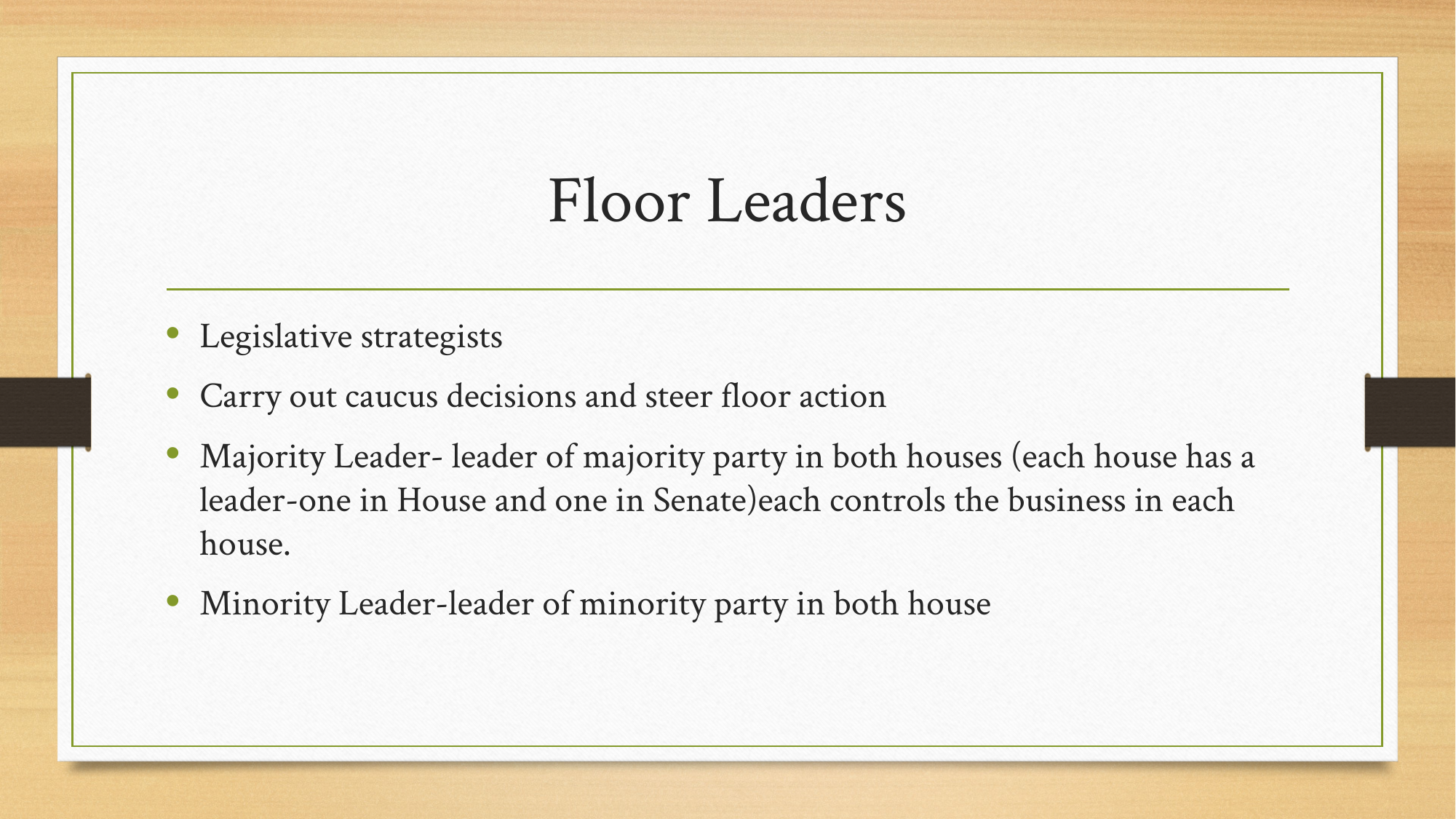

# Floor Leaders
Legislative strategists
Carry out caucus decisions and steer floor action
Majority Leader- leader of majority party in both houses (each house has a leader-one in House and one in Senate)each controls the business in each house.
Minority Leader-leader of minority party in both house